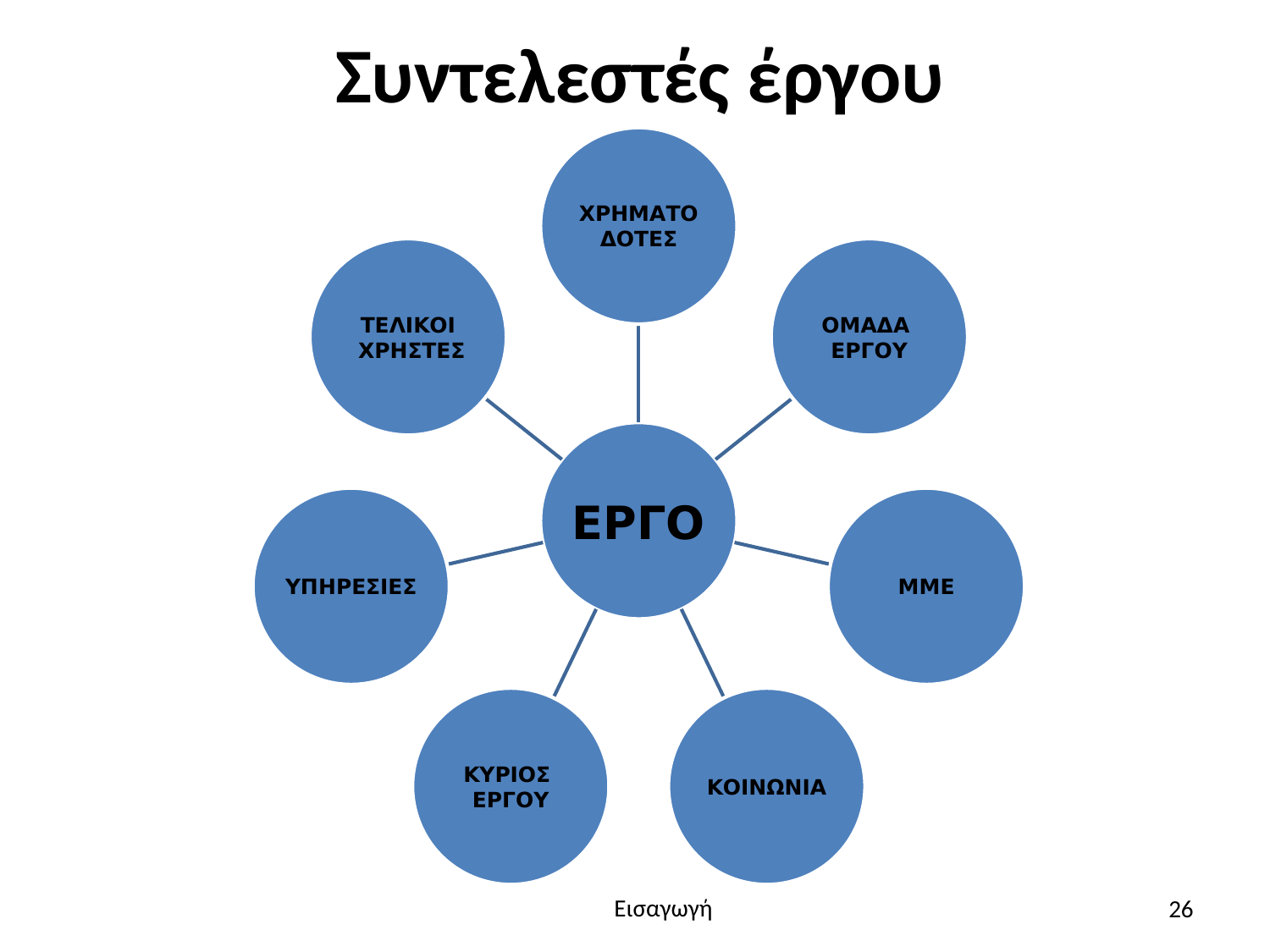

# Συντελεστές έργου
ΕΡΓΟ

ΧΡΗΜΑΤΟ
ΔΟΤΕΣ

ΟΜΑΔΑ
ΕΡΓΟΥ

ΜΜΕ

ΚΟΙΝΩΝΙΑ

ΚΥΡΙΟΣ
ΕΡΓΟΥ

ΥΠΗΡΕΣΙΕΣ

ΤΕΛΙΚΟΙ
 ΧΡΗΣΤΕΣ
26
Εισαγωγή